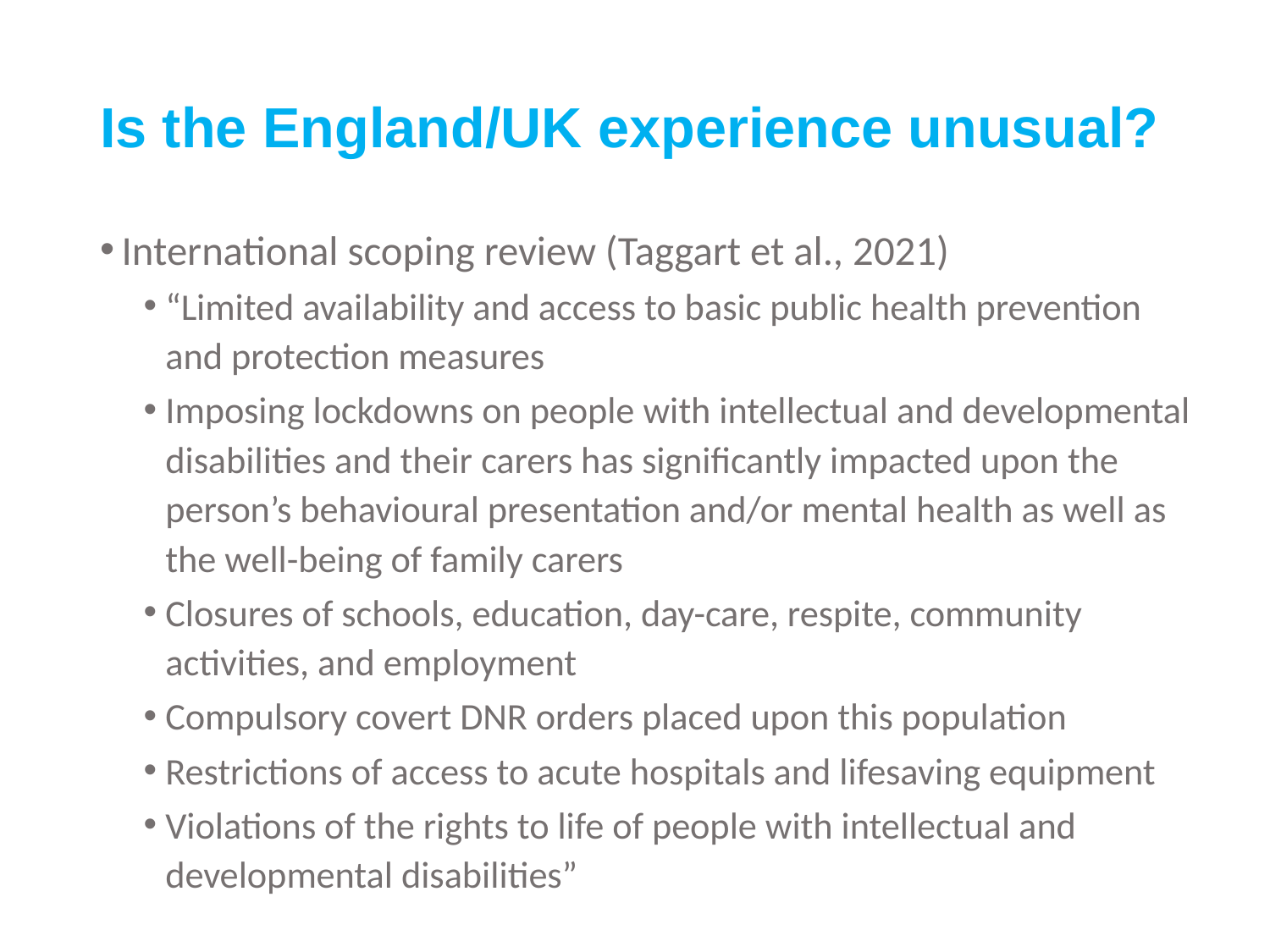

# Is the England/UK experience unusual?
International scoping review (Taggart et al., 2021)
“Limited availability and access to basic public health prevention and protection measures
Imposing lockdowns on people with intellectual and developmental disabilities and their carers has significantly impacted upon the person’s behavioural presentation and/or mental health as well as the well-being of family carers
Closures of schools, education, day-care, respite, community activities, and employment
Compulsory covert DNR orders placed upon this population
Restrictions of access to acute hospitals and lifesaving equipment
Violations of the rights to life of people with intellectual and developmental disabilities”